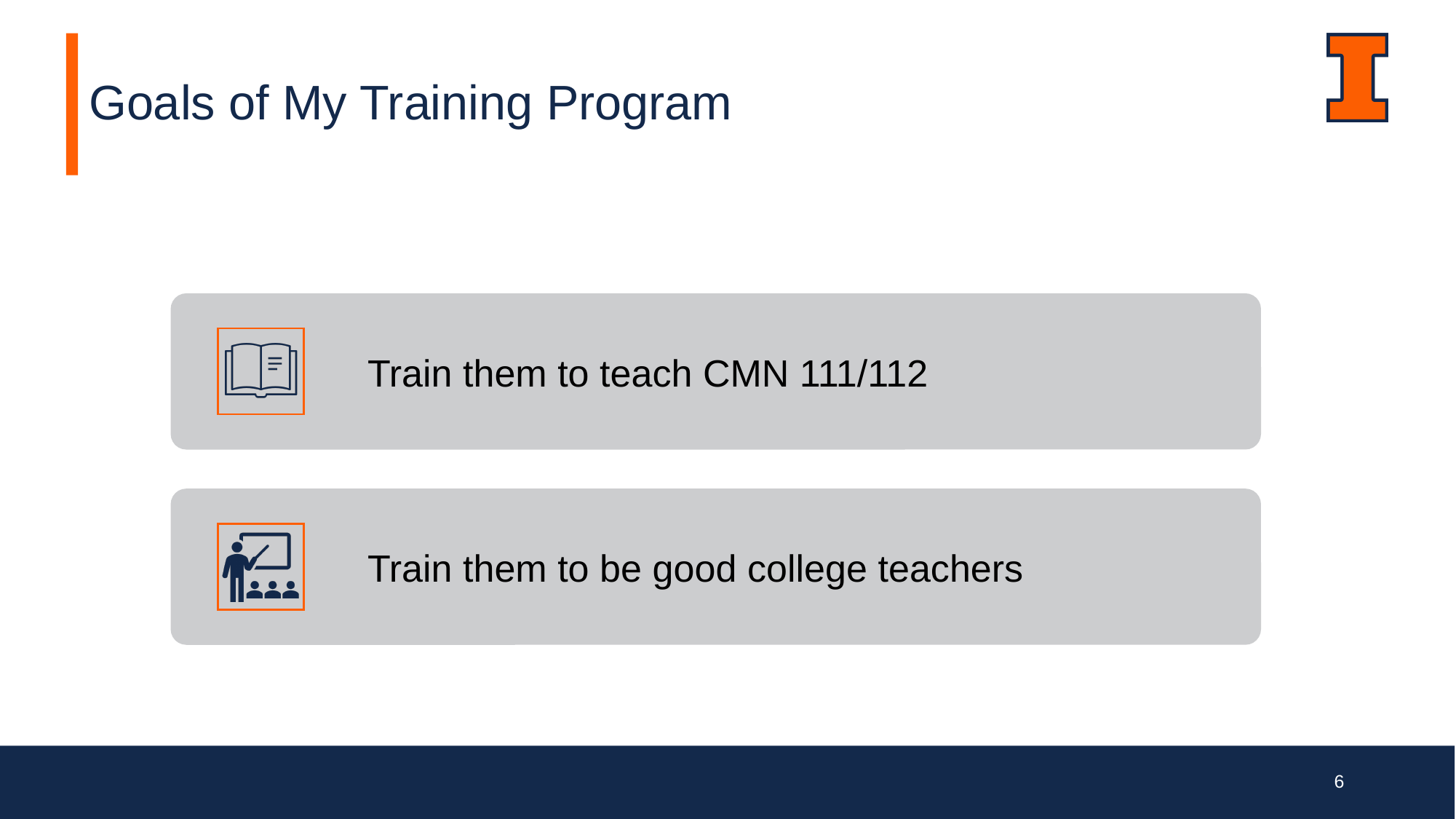

# Goals of My Training Program
Train them to teach CMN 111/112
Train them to be good college teachers
6